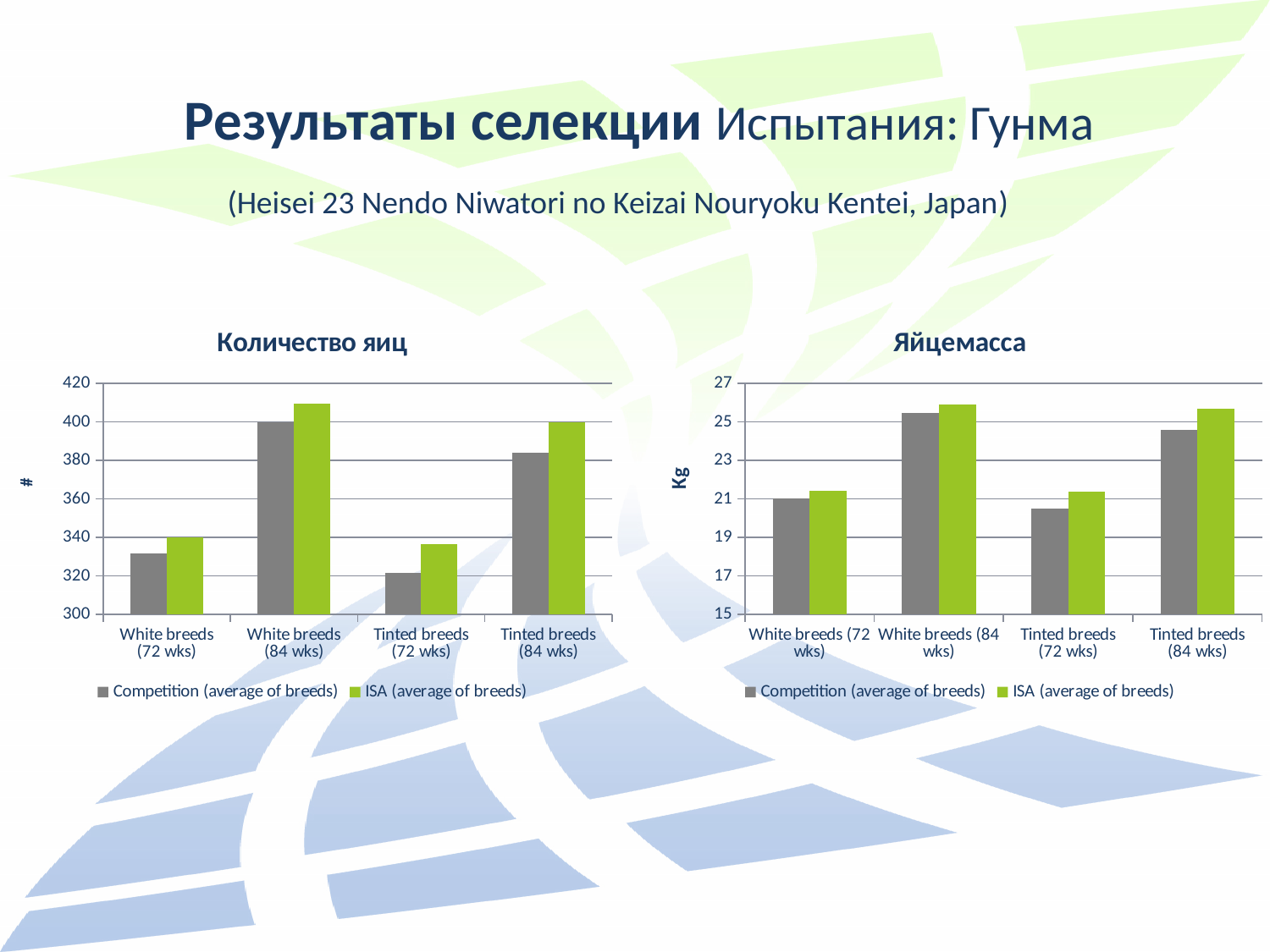

# Результаты селекции Испытания: Гунма
(Heisei 23 Nendo Niwatori no Keizai Nouryoku Kentei, Japan)

### Chart: Количество яиц

| Category | Competition (average of breeds) | ISA (average of breeds) |
|---|---|---|
| White breeds (72 wks) | 331.75 | 339.8666666666666 |
| White breeds (84 wks) | 399.75 | 409.333333333333 |
| Tinted breeds (72 wks) | 321.3999999999999 | 336.5 |
| Tinted breeds (84 wks) | 384.0 | 400.0 |

### Chart: Яйцемасса

| Category | Competition (average of breeds) | ISA (average of breeds) |
|---|---|---|
| White breeds (72 wks) | 21.00836499999999 | 21.44588 |
| White breeds (84 wks) | 25.452925 | 25.92499999999999 |
| Tinted breeds (72 wks) | 20.50531999999999 | 21.4014 |
| Tinted breeds (84 wks) | 24.576 | 25.68 |